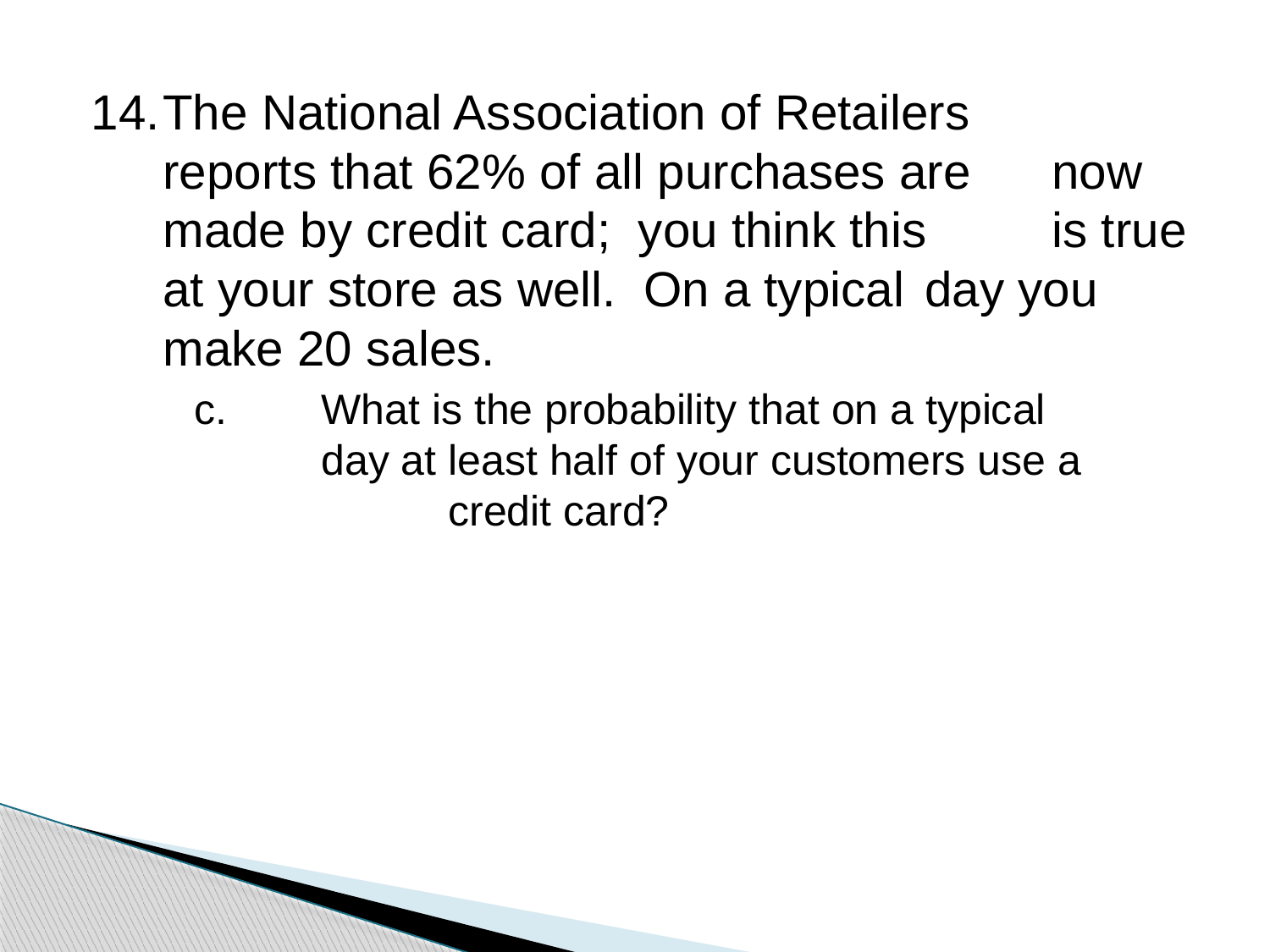

14.	The National Association of Retailers 	reports that 62% of all purchases are 	now made by credit card;  you think this 	is true at your store as well.  On a typical 	day you make 20 sales.
	c.	What is the probability that on a typical 		day at least half of your customers use a 		credit card?